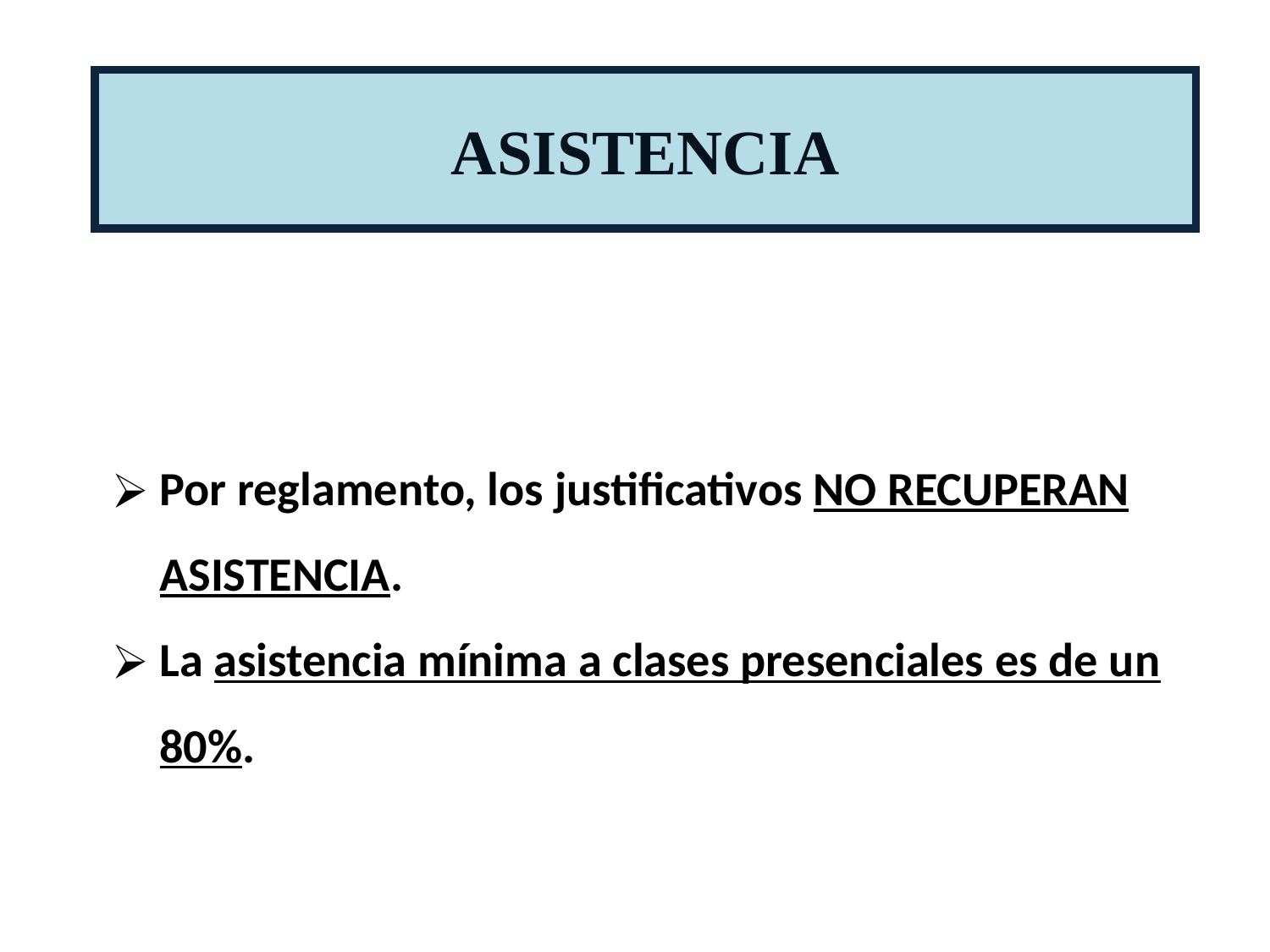

ASISTENCIA

Por reglamento, los justificativos NO RECUPERAN ASISTENCIA.
La asistencia mínima a clases presenciales es de un 80%.